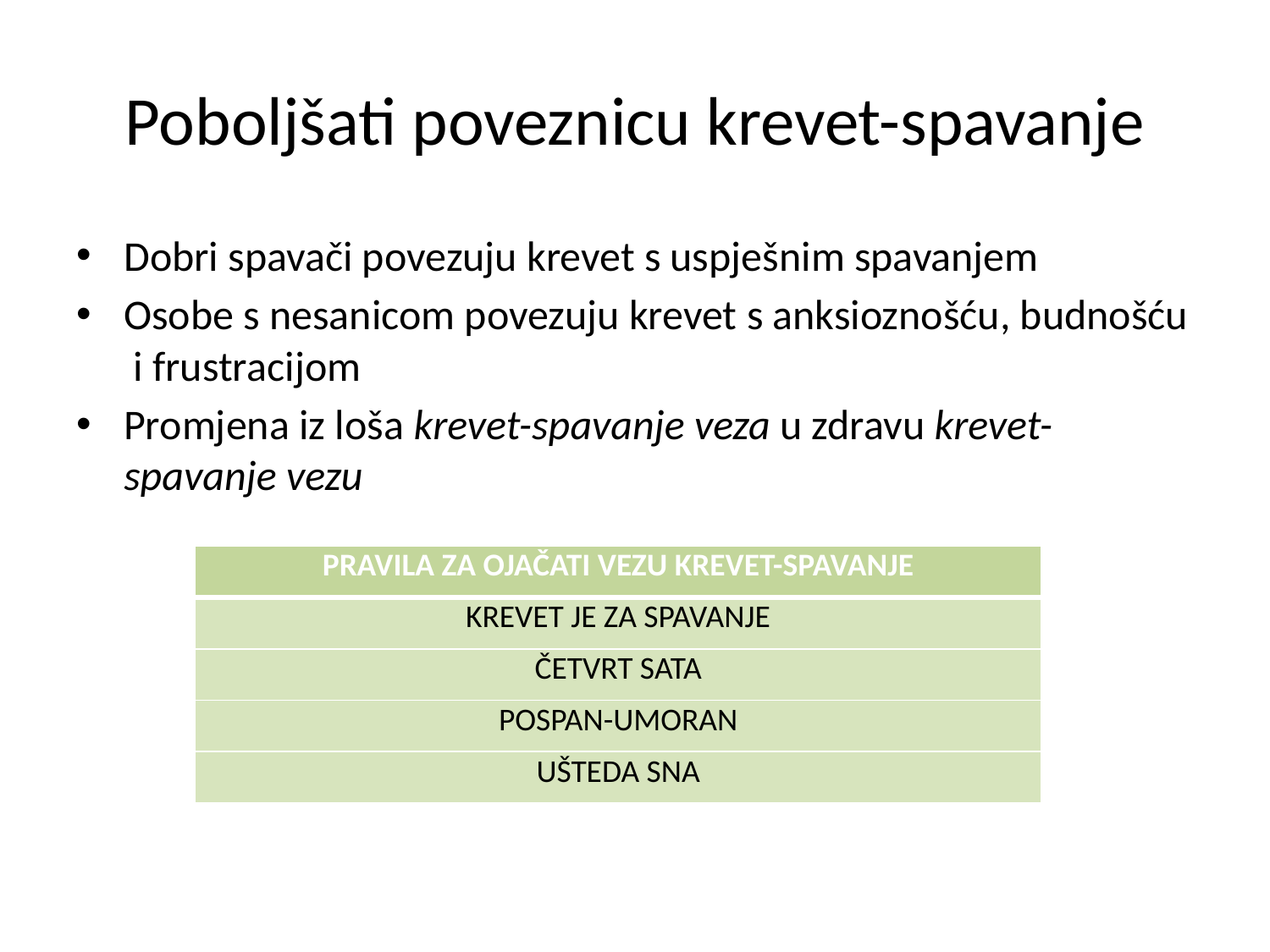

# Poboljšati poveznicu krevet-spavanje
Dobri spavači povezuju krevet s uspješnim spavanjem
Osobe s nesanicom povezuju krevet s anksioznošću, budnošću  i frustracijom
Promjena iz loša krevet-spavanje veza u zdravu krevet-spavanje vezu
| PRAVILA ZA OJAČATI VEZU KREVET-SPAVANJE |
| --- |
| KREVET JE ZA SPAVANJE |
| ČETVRT SATA |
| POSPAN-UMORAN |
| UŠTEDA SNA |